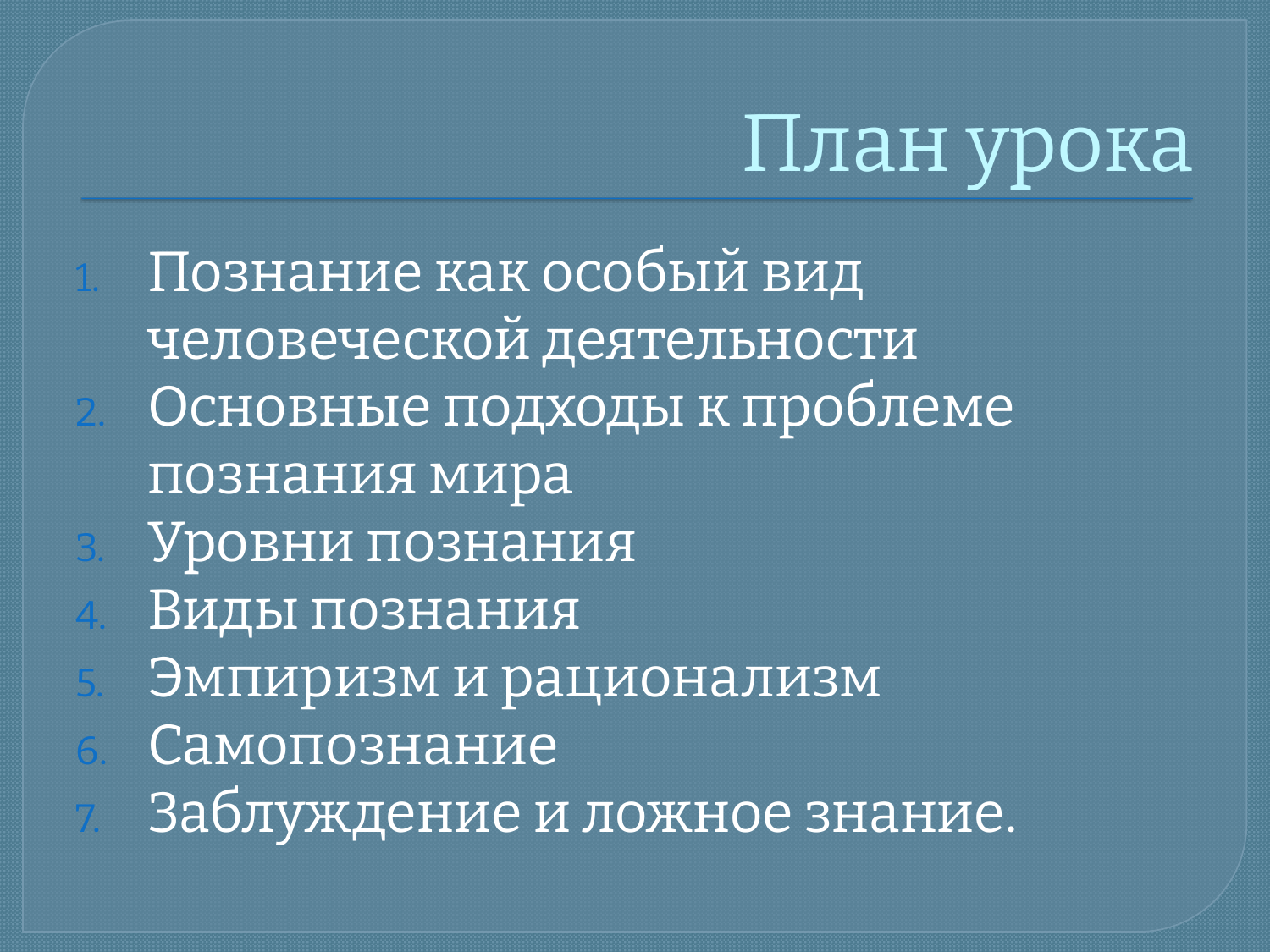

# План урока
Познание как особый вид человеческой деятельности
Основные подходы к проблеме познания мира
Уровни познания
Виды познания
Эмпиризм и рационализм
Самопознание
Заблуждение и ложное знание.